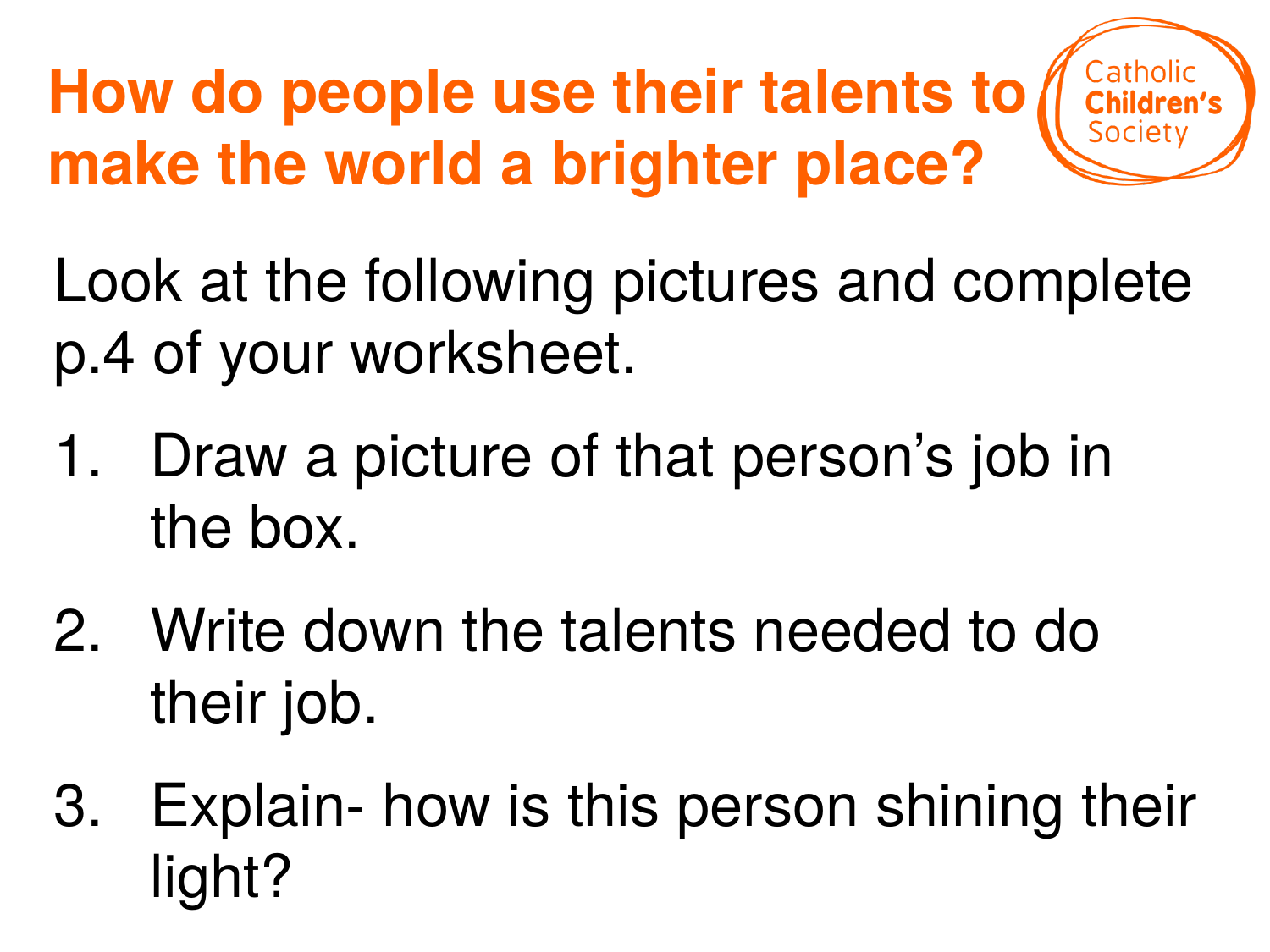

# How do people use their talents to make the world a brighter place?
Look at the following pictures and complete p.4 of your worksheet.
Draw a picture of that person’s job in the box.
Write down the talents needed to do their job.
Explain- how is this person shining their light?